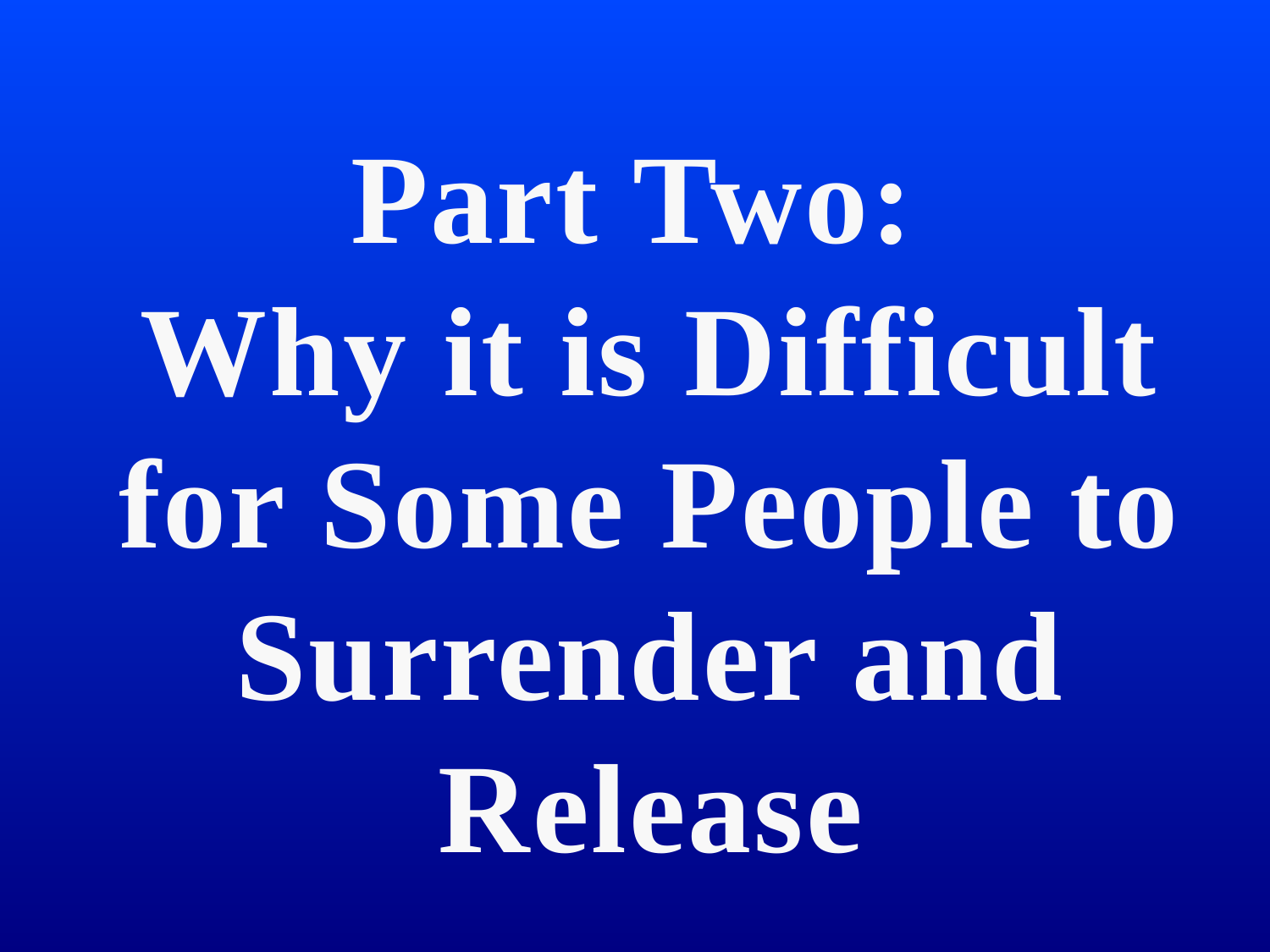

# Part Two: Why it is Difficult for Some People to Surrender and Release